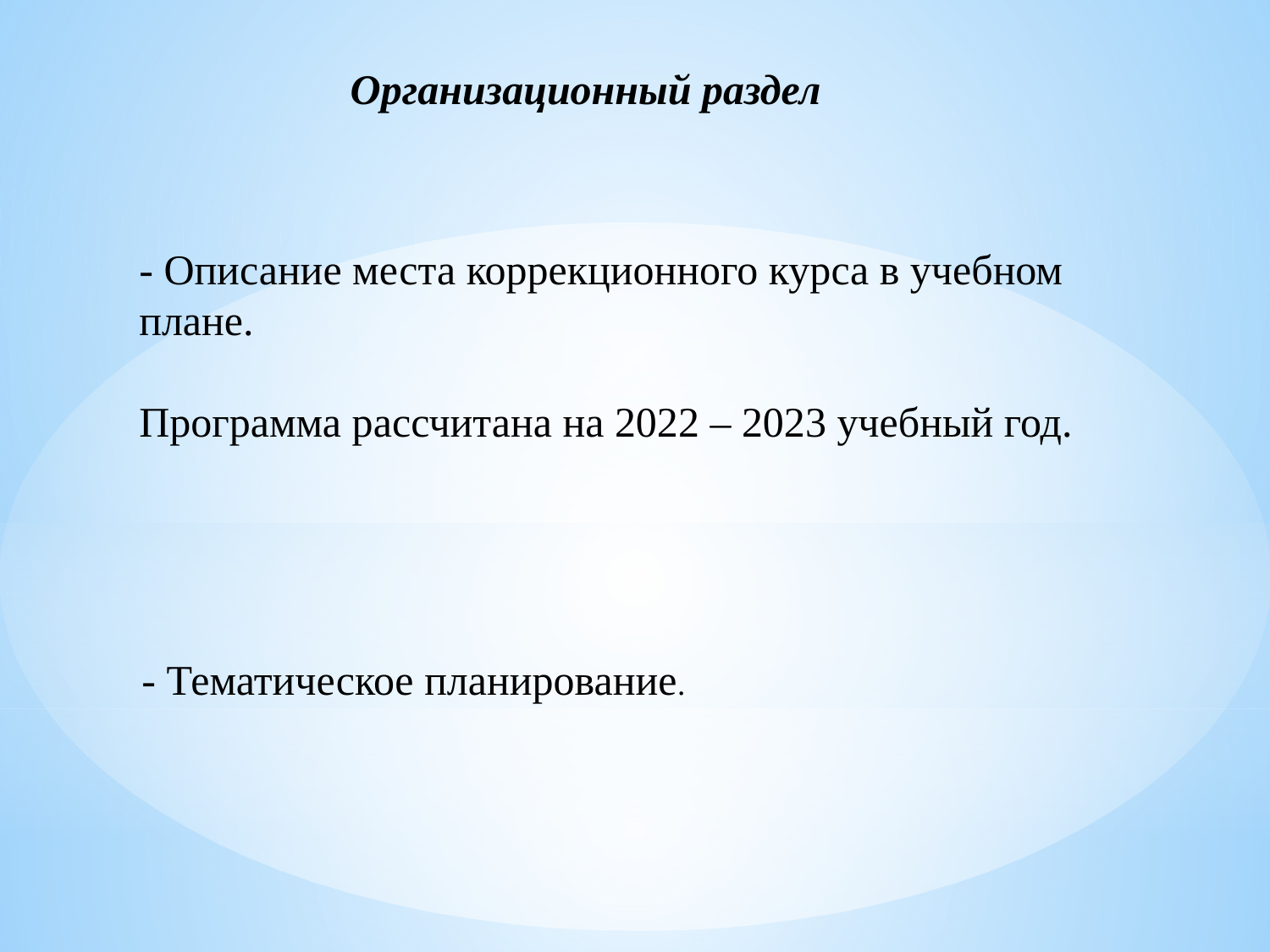

Организационный раздел
- Описание места коррекционного курса в учебном плане.

Программа рассчитана на 2022 – 2023 учебный год.

- Тематическое планирование.